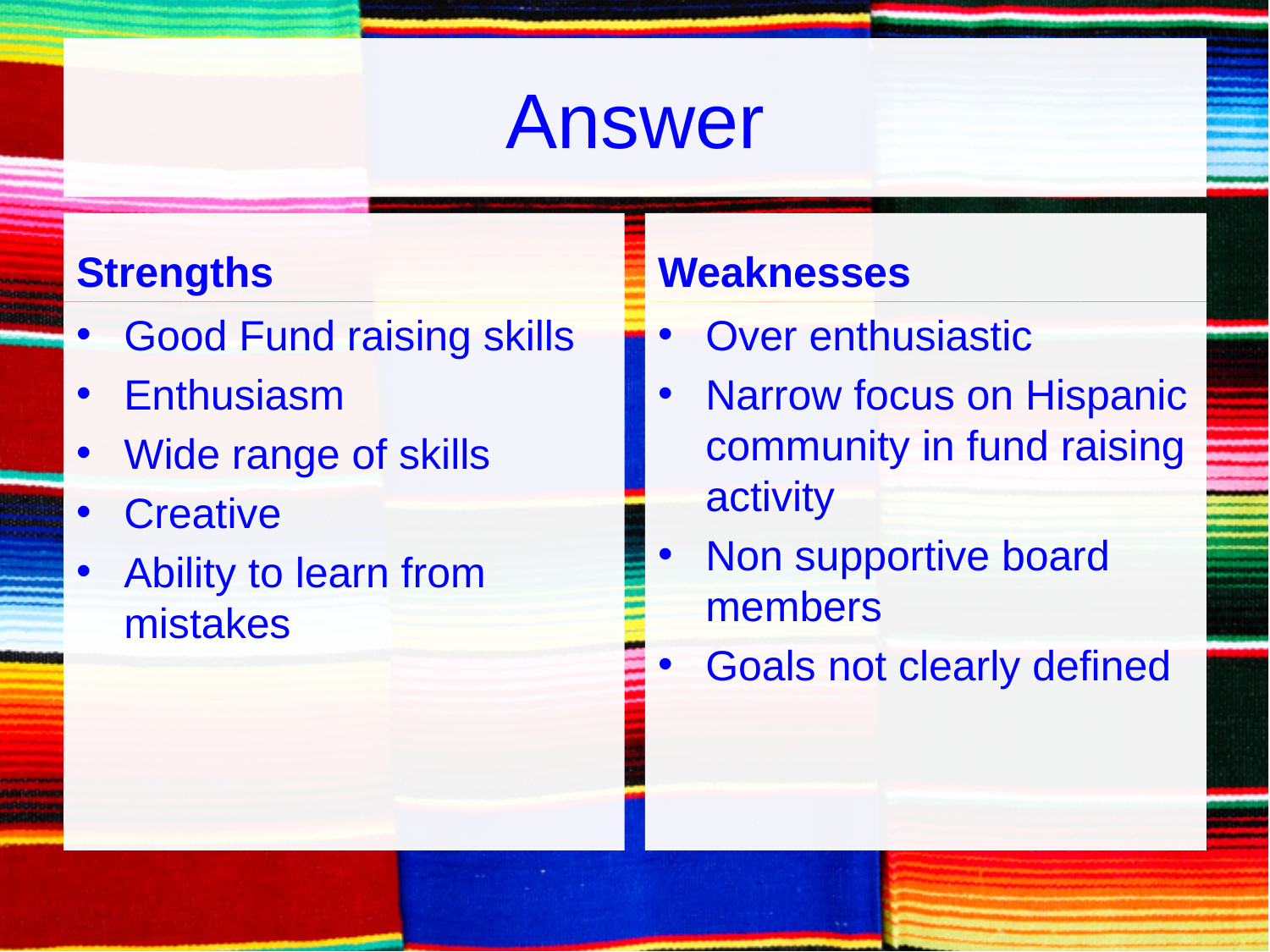

# Answer
Strengths
Weaknesses
Good Fund raising skills
Enthusiasm
Wide range of skills
Creative
Ability to learn from mistakes

Over enthusiastic
Narrow focus on Hispanic community in fund raising activity
Non supportive board members
Goals not clearly defined